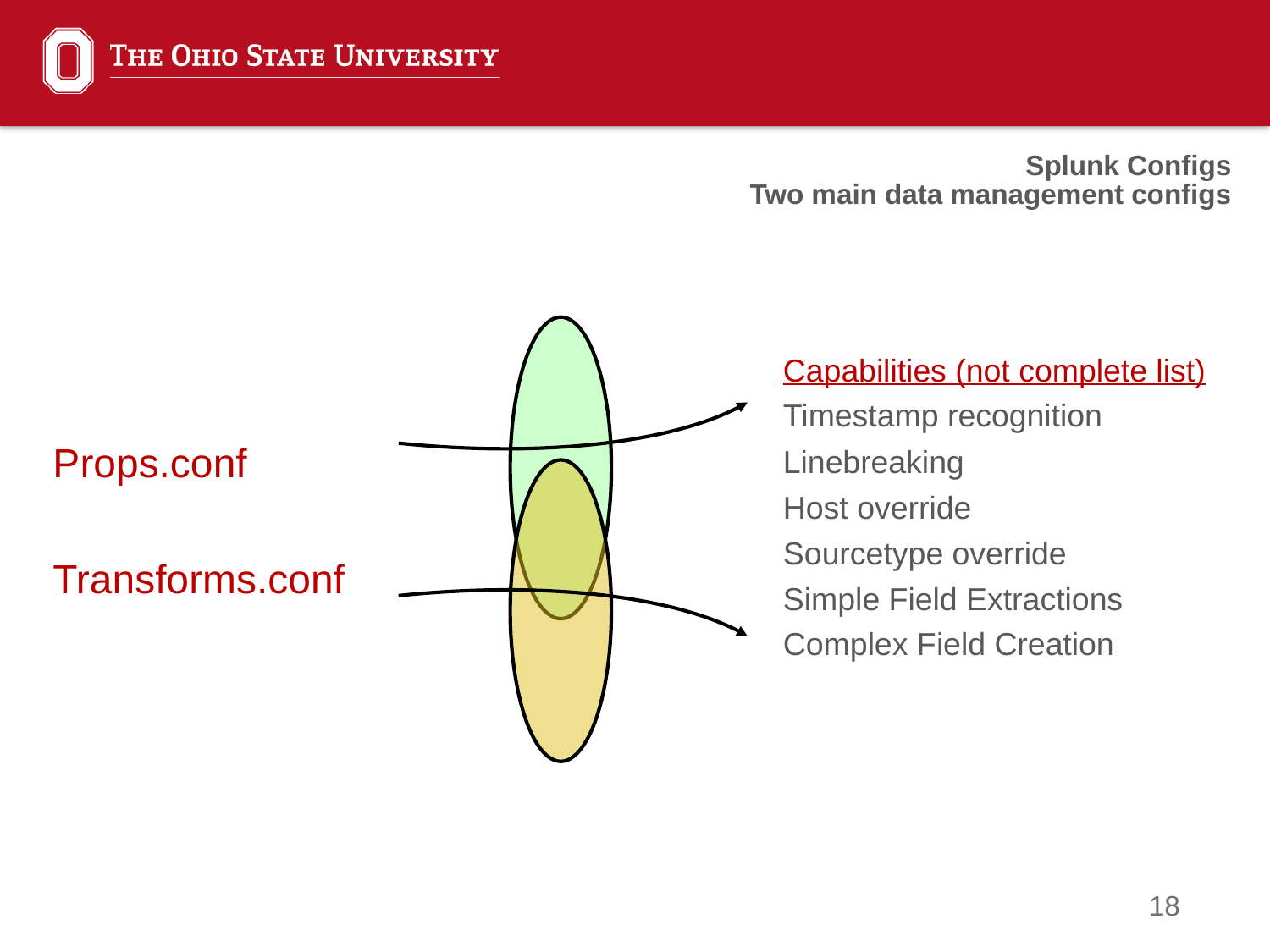

Splunk Configs
Two main data management configs

Capabilities (not complete list)
Timestamp recognition
Linebreaking
Host override
Sourcetype override
Simple Field Extractions
Complex Field Creation
Props.conf

Transforms.conf